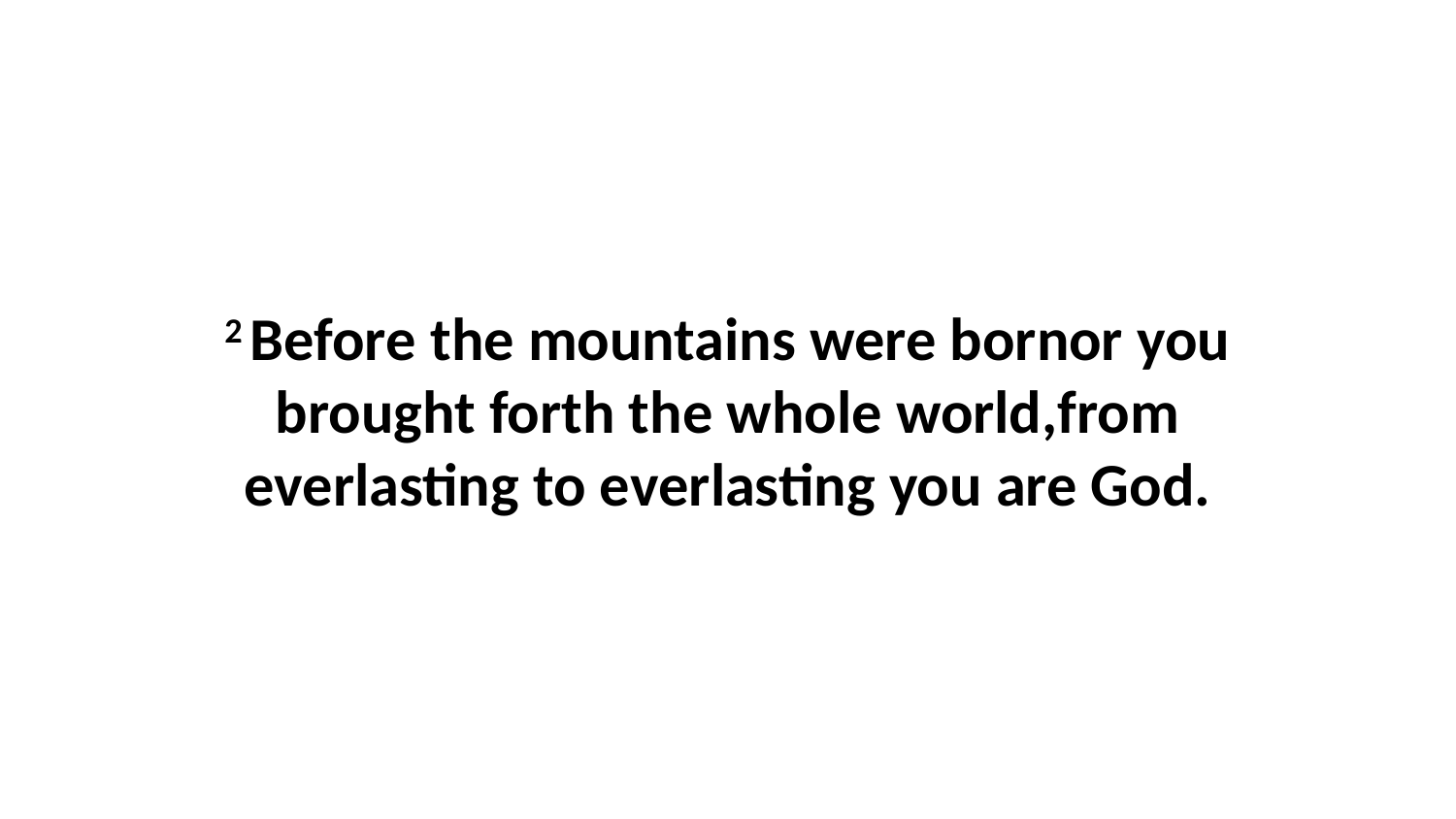

2 Before the mountains were bornor you brought forth the whole world,from everlasting to everlasting you are God.